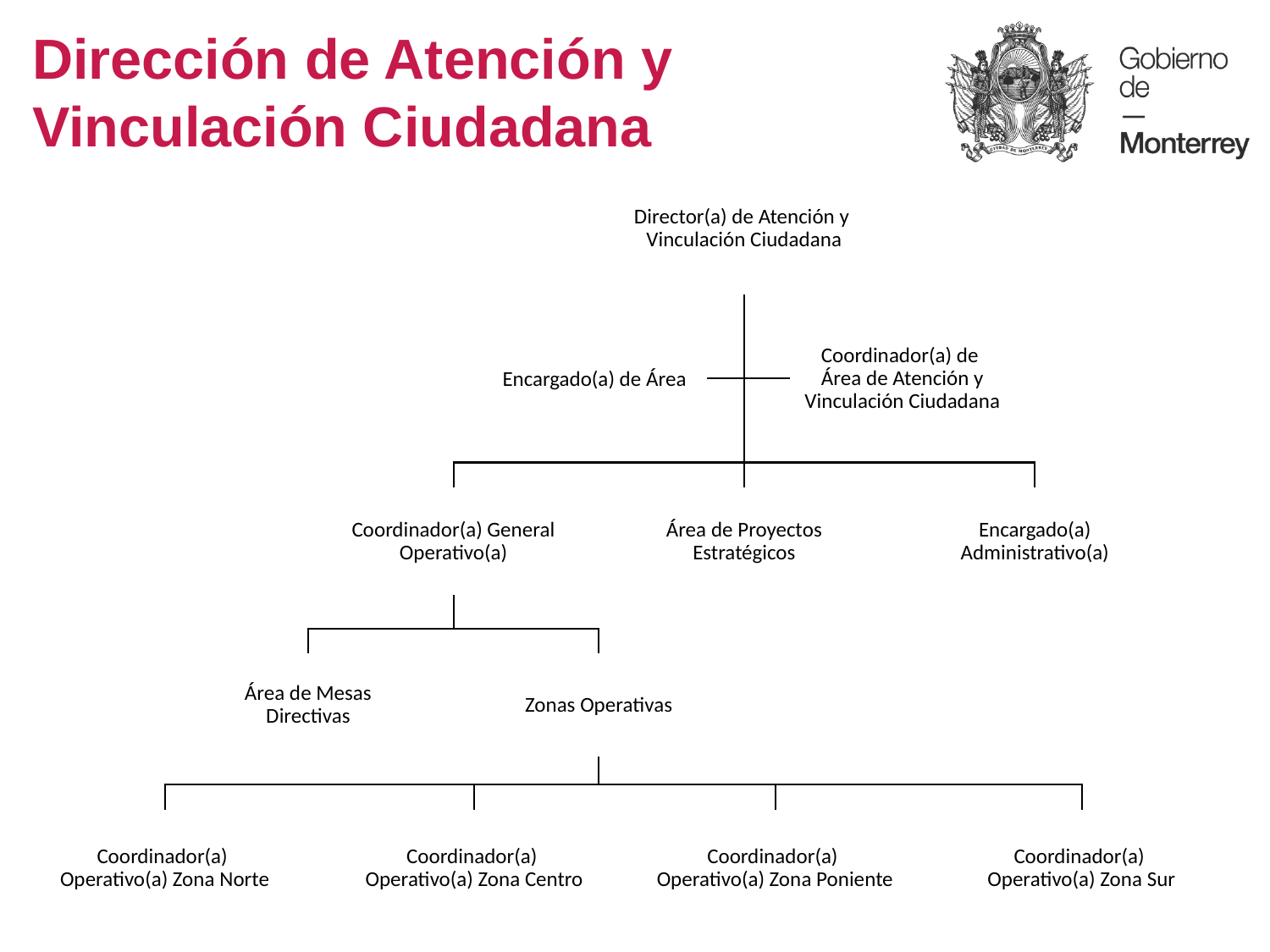

Dirección de Atención y
Vinculación Ciudadana
Director(a) de Atención y
Vinculación Ciudadana
Coordinador(a) General Operativo(a)
Área de Mesas
 Directivas
Zonas Operativas
Coordinador(a)
Operativo(a) Zona Norte
Coordinador(a)
Operativo(a) Zona Centro
Coordinador(a)
Operativo(a) Zona Poniente
Coordinador(a)
Operativo(a) Zona Sur
Área de Proyectos Estratégicos
Encargado(a)
Administrativo(a)

Encargado(a) de Área

Coordinador(a) de
Área de Atención y Vinculación Ciudadana